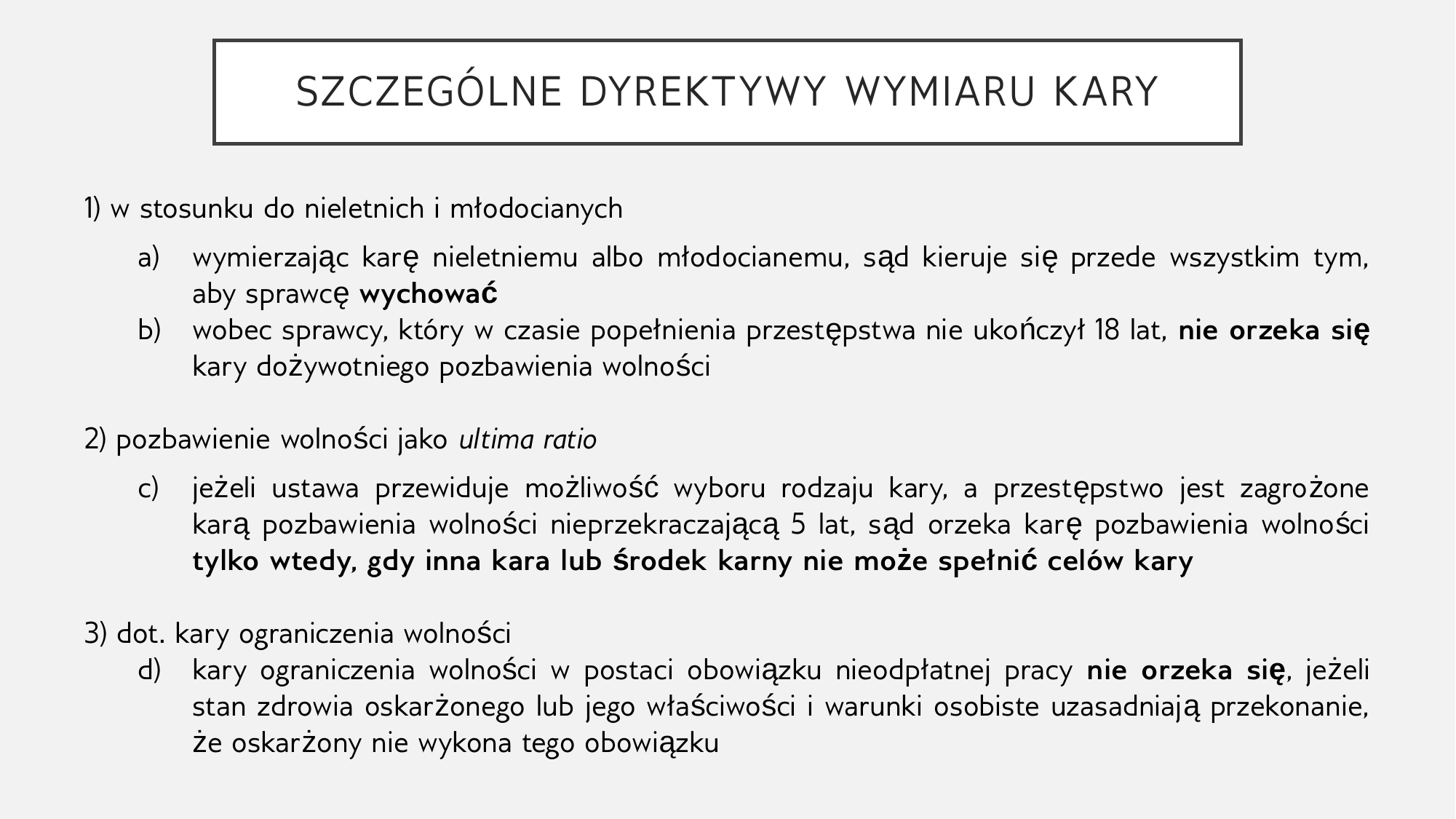

# Szczególne dyrektywy wymiaru kary
1) w stosunku do nieletnich i młodocianych
wymierzając karę nieletniemu albo młodocianemu, sąd kieruje się przede wszystkim tym, aby sprawcę wychować
wobec sprawcy, który w czasie popełnienia przestępstwa nie ukończył 18 lat, nie orzeka się kary dożywotniego pozbawienia wolności

2) pozbawienie wolności jako ultima ratio
jeżeli ustawa przewiduje możliwość wyboru rodzaju kary, a przestępstwo jest zagrożone karą pozbawienia wolności nieprzekraczającą 5 lat, sąd orzeka karę pozbawienia wolności tylko wtedy, gdy inna kara lub środek karny nie może spełnić celów kary

3) dot. kary ograniczenia wolności
kary ograniczenia wolności w postaci obowiązku nieodpłatnej pracy nie orzeka się, jeżeli stan zdrowia oskarżonego lub jego właściwości i warunki osobiste uzasadniają przekonanie, że oskarżony nie wykona tego obowiązku